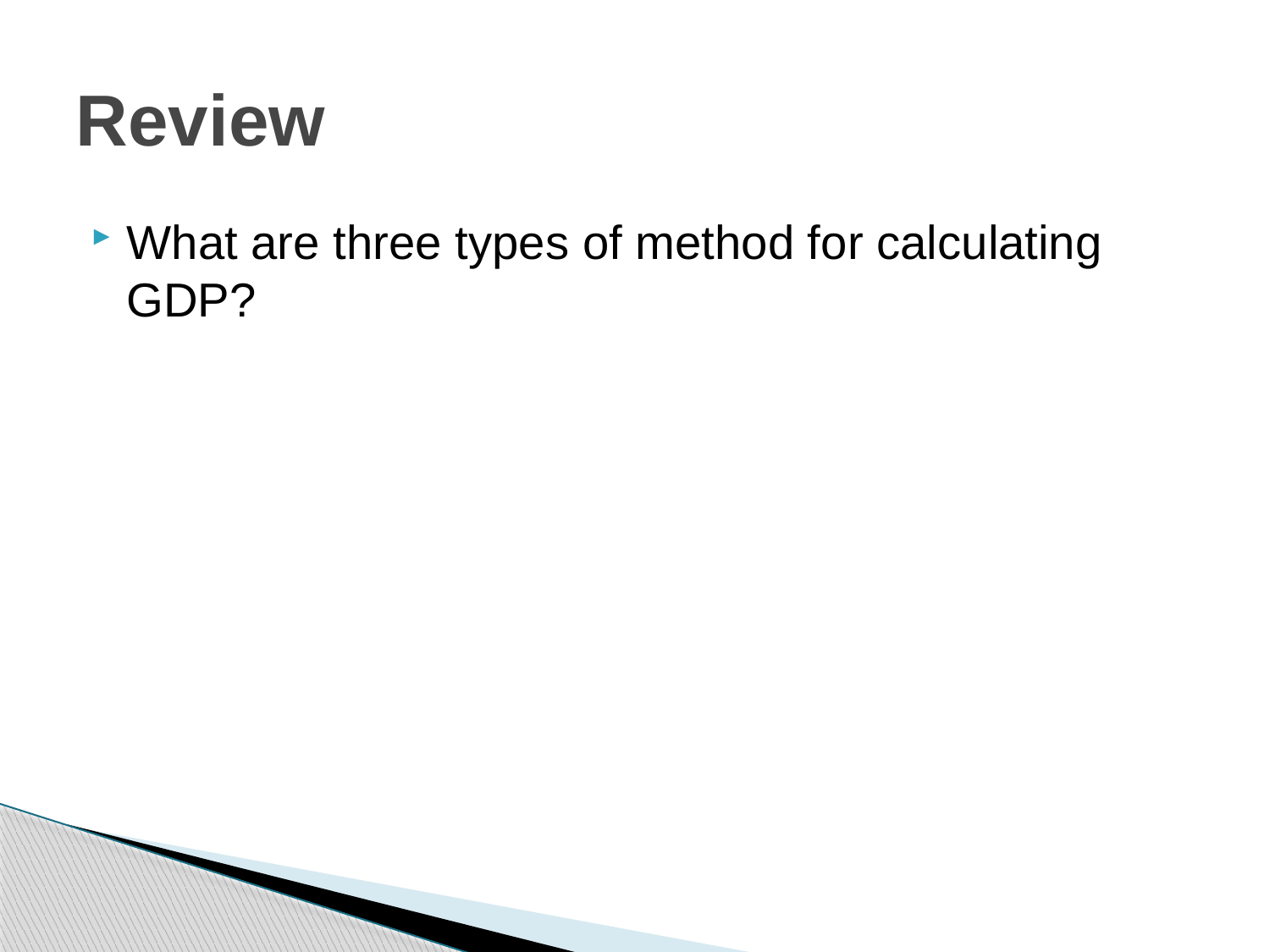

# Review
What are three types of method for calculating GDP?